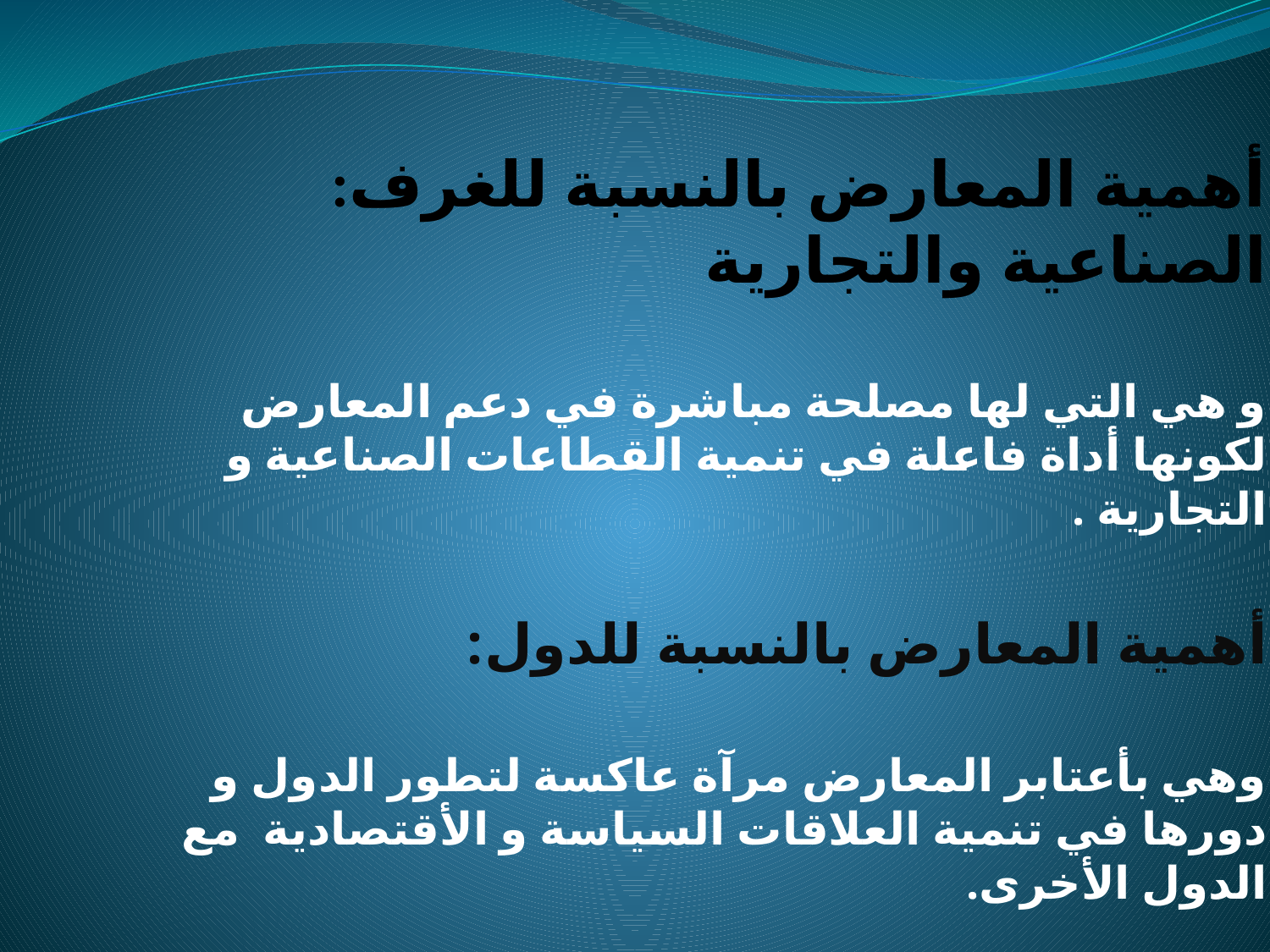

# :أهمية المعارض بالنسبة للغرف الصناعية والتجارية
و هي التي لها مصلحة مباشرة في دعم المعارض لكونها أداة فاعلة في تنمية القطاعات الصناعية و التجارية .

أهمية المعارض بالنسبة للدول:

وهي بأعتابر المعارض مرآة عاكسة لتطور الدول و دورها في تنمية العلاقات السياسة و الأقتصادية  مع الدول الأخرى.